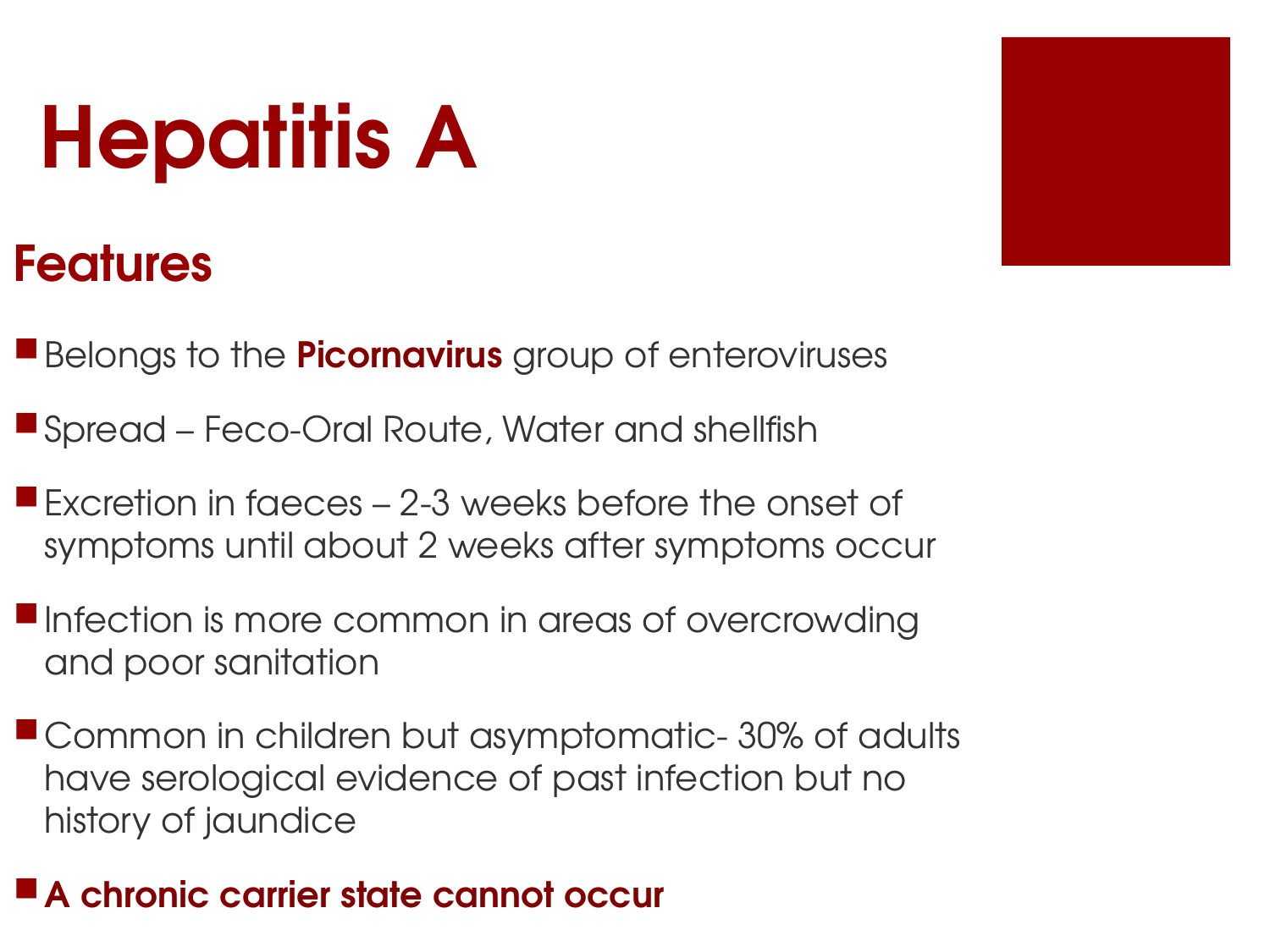

# Hepatitis A
Features
Belongs to the Picornavirus group of enteroviruses
Spread – Feco-Oral Route, Water and shellfish
Excretion in faeces – 2-3 weeks before the onset of symptoms until about 2 weeks after symptoms occur
Infection is more common in areas of overcrowding and poor sanitation
Common in children but asymptomatic- 30% of adults have serological evidence of past infection but no history of jaundice
A chronic carrier state cannot occur